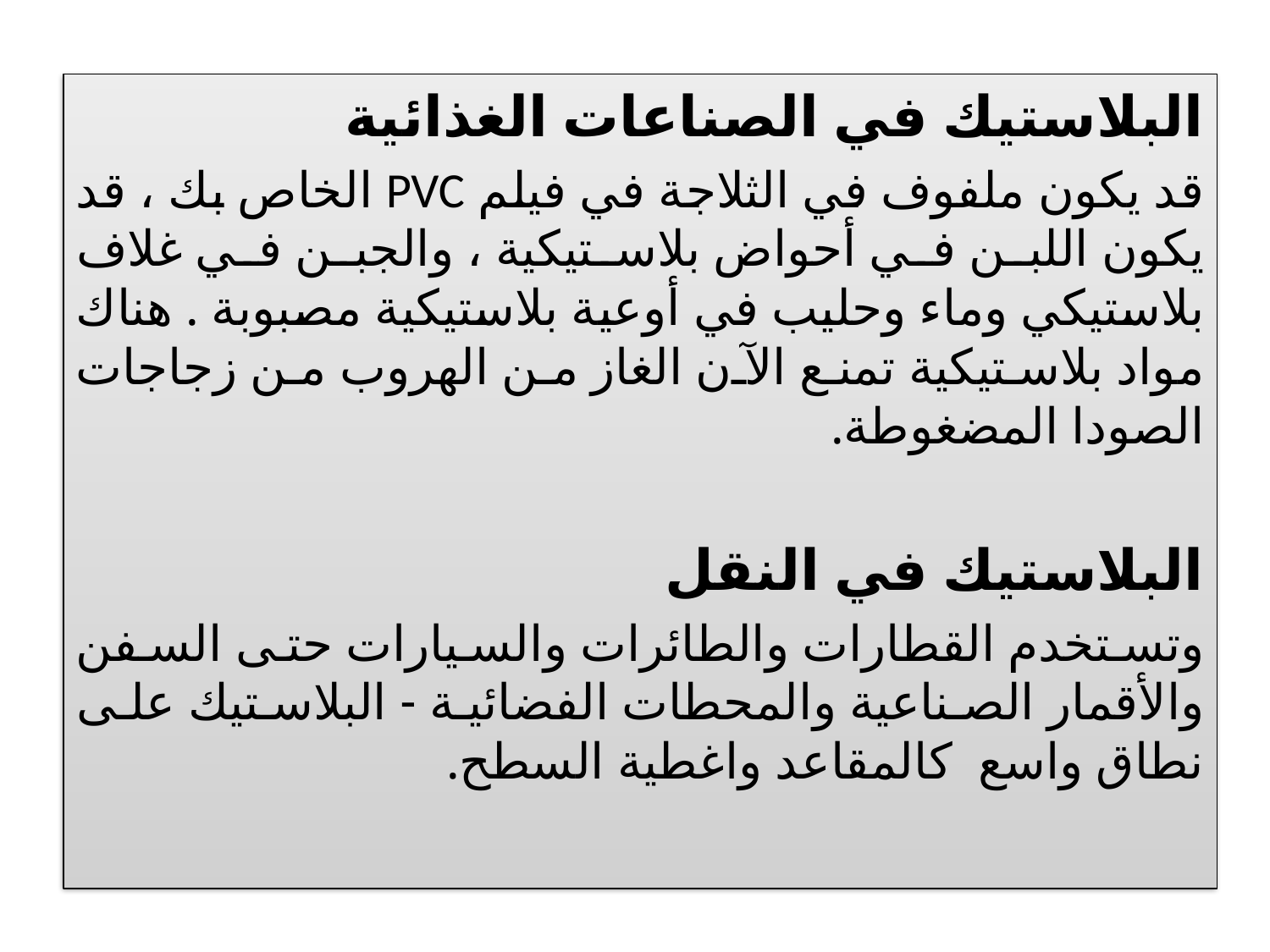

البلاستيك في الصناعات الغذائية
قد يكون ملفوف في الثلاجة في فيلم PVC الخاص بك ، قد يكون اللبن في أحواض بلاستيكية ، والجبن في غلاف بلاستيكي وماء وحليب في أوعية بلاستيكية مصبوبة . هناك مواد بلاستيكية تمنع الآن الغاز من الهروب من زجاجات الصودا المضغوطة.

البلاستيك في النقل
وتستخدم القطارات والطائرات والسيارات حتى السفن والأقمار الصناعية والمحطات الفضائية - البلاستيك على نطاق واسع  كالمقاعد واغطية السطح.